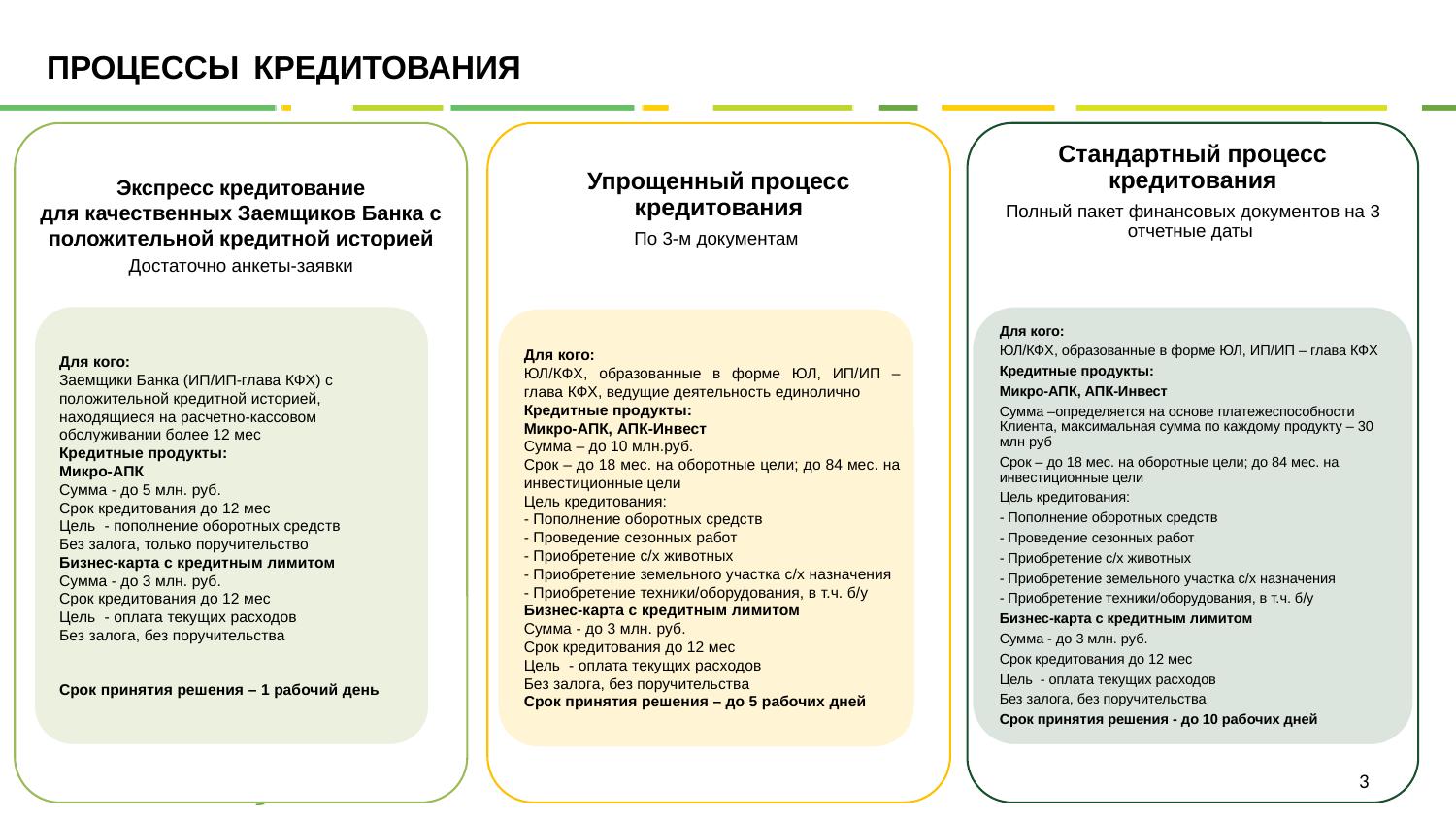

# ПРОЦЕССЫ КРЕДИТОВАНИЯ
Экспресс кредитование
для качественных Заемщиков Банка с положительной кредитной историей
Достаточно анкеты-заявки
Для кого:
Заемщики Банка (ИП/ИП-глава КФХ) с положительной кредитной историей, находящиеся на расчетно-кассовом обслуживании более 12 мес
Кредитные продукты:
Микро-АПК
Сумма - до 5 млн. руб.
Срок кредитования до 12 мес
Цель  - пополнение оборотных средств
Без залога, только поручительство
Бизнес-карта с кредитным лимитом
Сумма - до 3 млн. руб.
Срок кредитования до 12 мес
Цель  - оплата текущих расходов
Без залога, без поручительства

Срок принятия решения – 1 рабочий день
Упрощенный процесс кредитования
По 3-м документам

Для кого:
ЮЛ/КФХ, образованные в форме ЮЛ, ИП/ИП – глава КФХ, ведущие деятельность единолично
Кредитные продукты:
Микро-АПК, АПК-Инвест
Сумма – до 10 млн.руб.
Срок – до 18 мес. на оборотные цели; до 84 мес. на инвестиционные цели
Цель кредитования:
- Пополнение оборотных средств
- Проведение сезонных работ
- Приобретение с/х животных
- Приобретение земельного участка с/х назначения
- Приобретение техники/оборудования, в т.ч. б/у
Бизнес-карта с кредитным лимитом
Сумма - до 3 млн. руб.
Срок кредитования до 12 мес
Цель  - оплата текущих расходов
Без залога, без поручительства
Срок принятия решения – до 5 рабочих дней
Стандартный процесс кредитования
Полный пакет финансовых документов на 3 отчетные даты

Для кого:
ЮЛ/КФХ, образованные в форме ЮЛ, ИП/ИП – глава КФХ
Кредитные продукты:
Микро-АПК, АПК-Инвест
Сумма –определяется на основе платежеспособности Клиента, максимальная сумма по каждому продукту – 30 млн руб
Срок – до 18 мес. на оборотные цели; до 84 мес. на инвестиционные цели
Цель кредитования:
- Пополнение оборотных средств
- Проведение сезонных работ
- Приобретение с/х животных
- Приобретение земельного участка с/х назначения
- Приобретение техники/оборудования, в т.ч. б/у
Бизнес-карта с кредитным лимитом
Сумма - до 3 млн. руб.
Срок кредитования до 12 мес
Цель  - оплата текущих расходов
Без залога, без поручительства
Срок принятия решения - до 10 рабочих дней
3